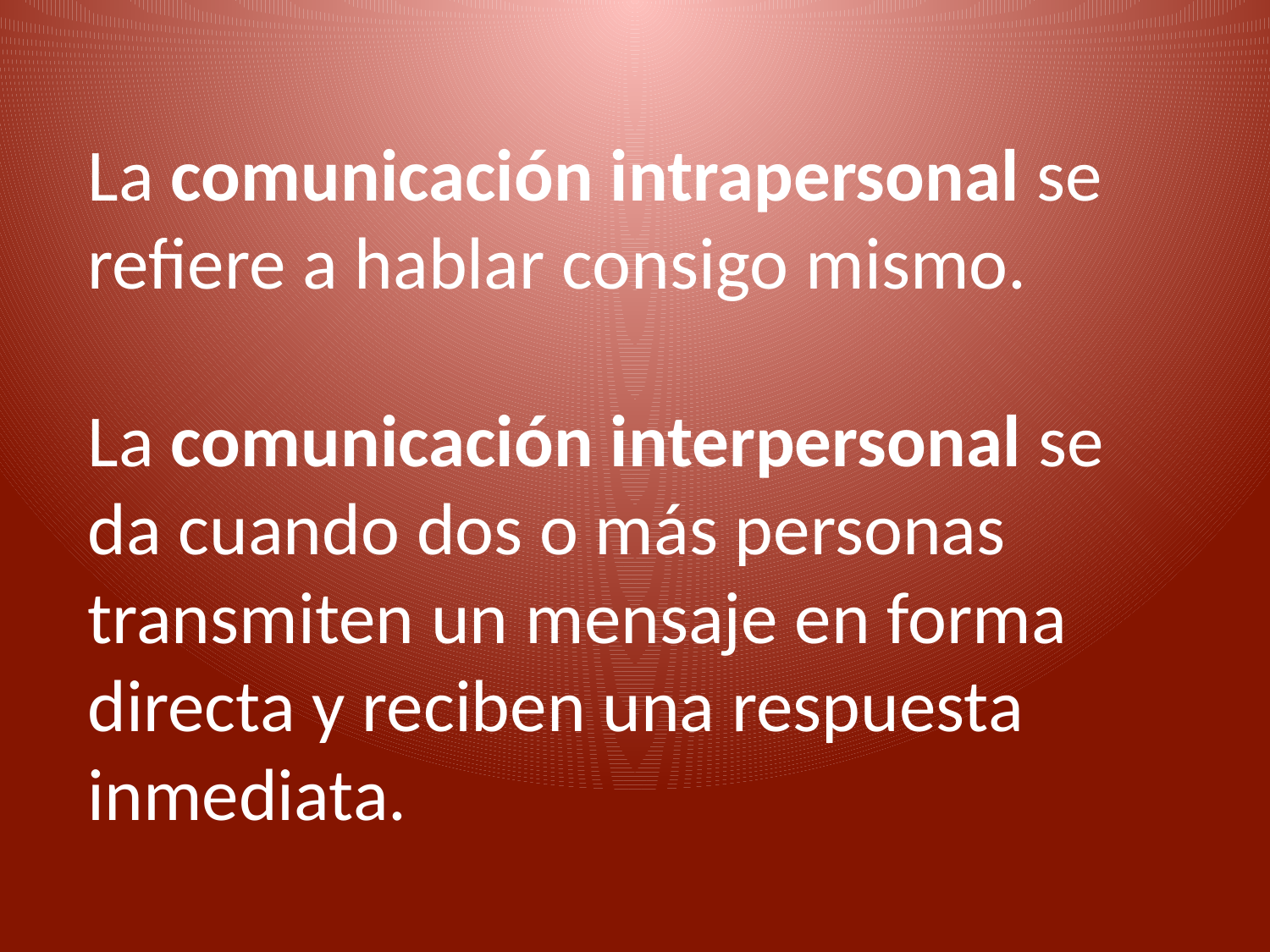

# La comunicación intrapersonal se refiere a hablar consigo mismo.   La comunicación interpersonal se da cuando dos o más personas transmiten un mensaje en forma directa y reciben una respuesta inmediata.